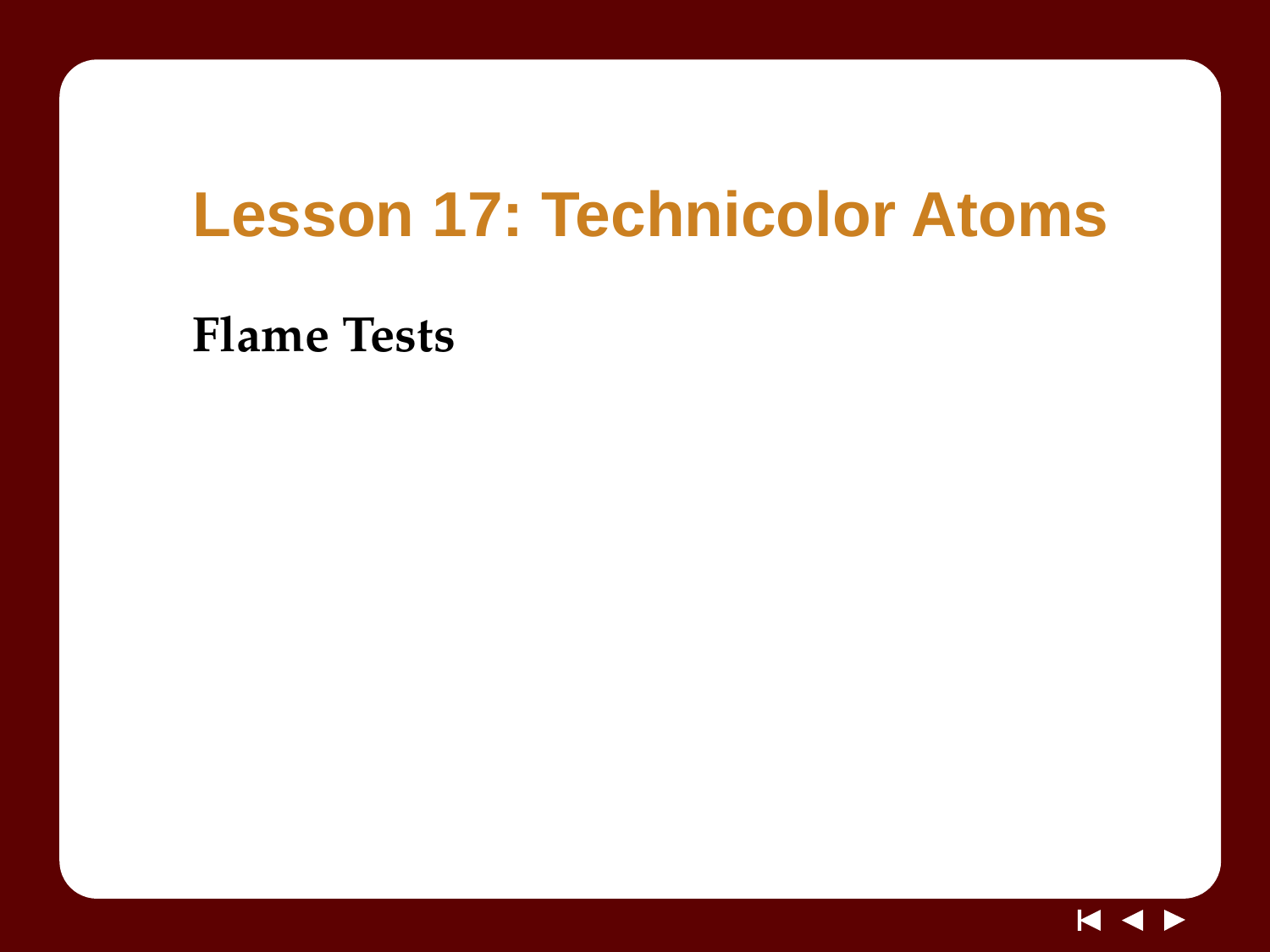

# Lesson 17: Technicolor Atoms
Flame Tests